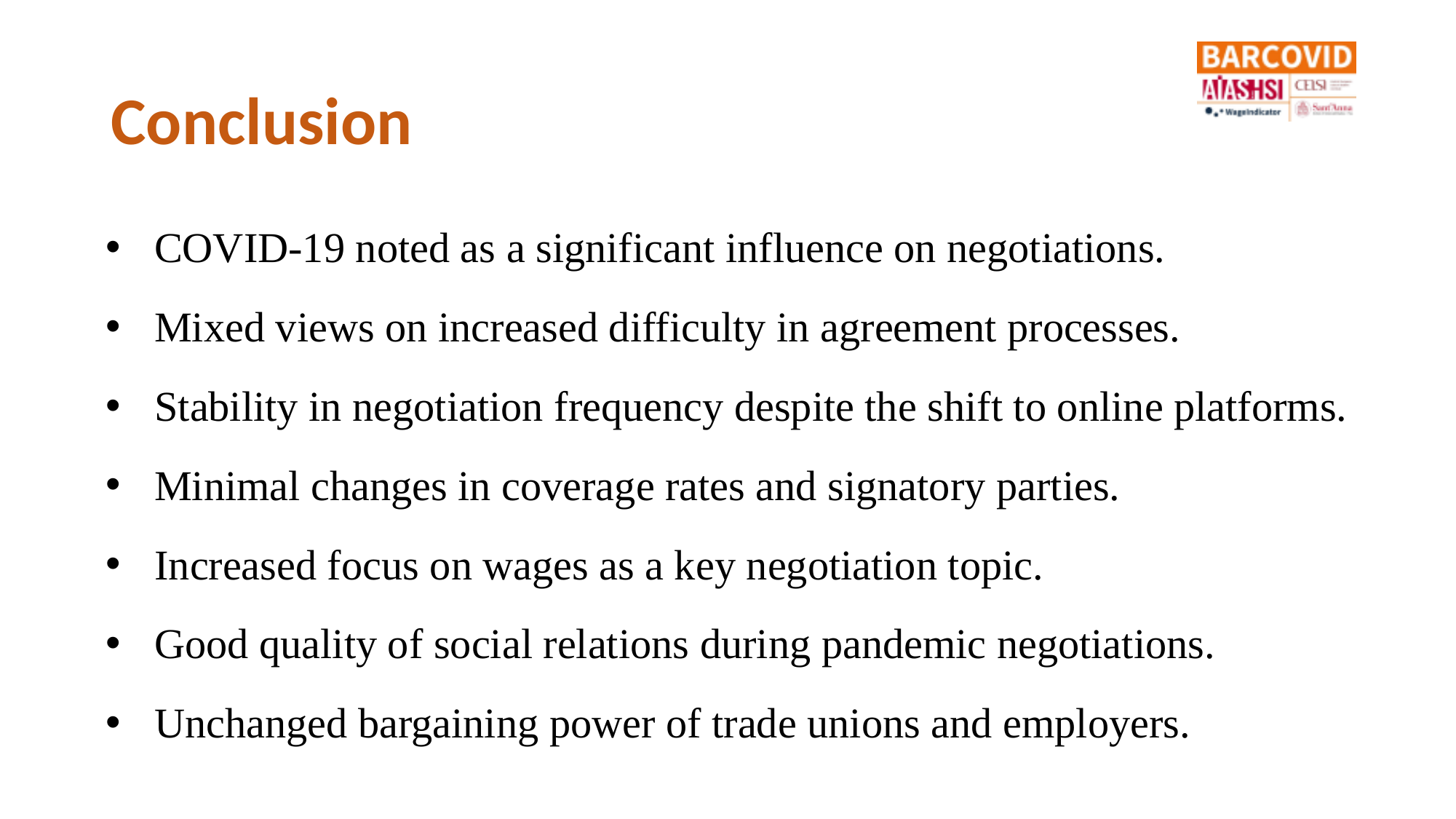

# Conclusion
COVID-19 noted as a significant influence on negotiations.
Mixed views on increased difficulty in agreement processes.
Stability in negotiation frequency despite the shift to online platforms.
Minimal changes in coverage rates and signatory parties.
Increased focus on wages as a key negotiation topic.
Good quality of social relations during pandemic negotiations.
Unchanged bargaining power of trade unions and employers.